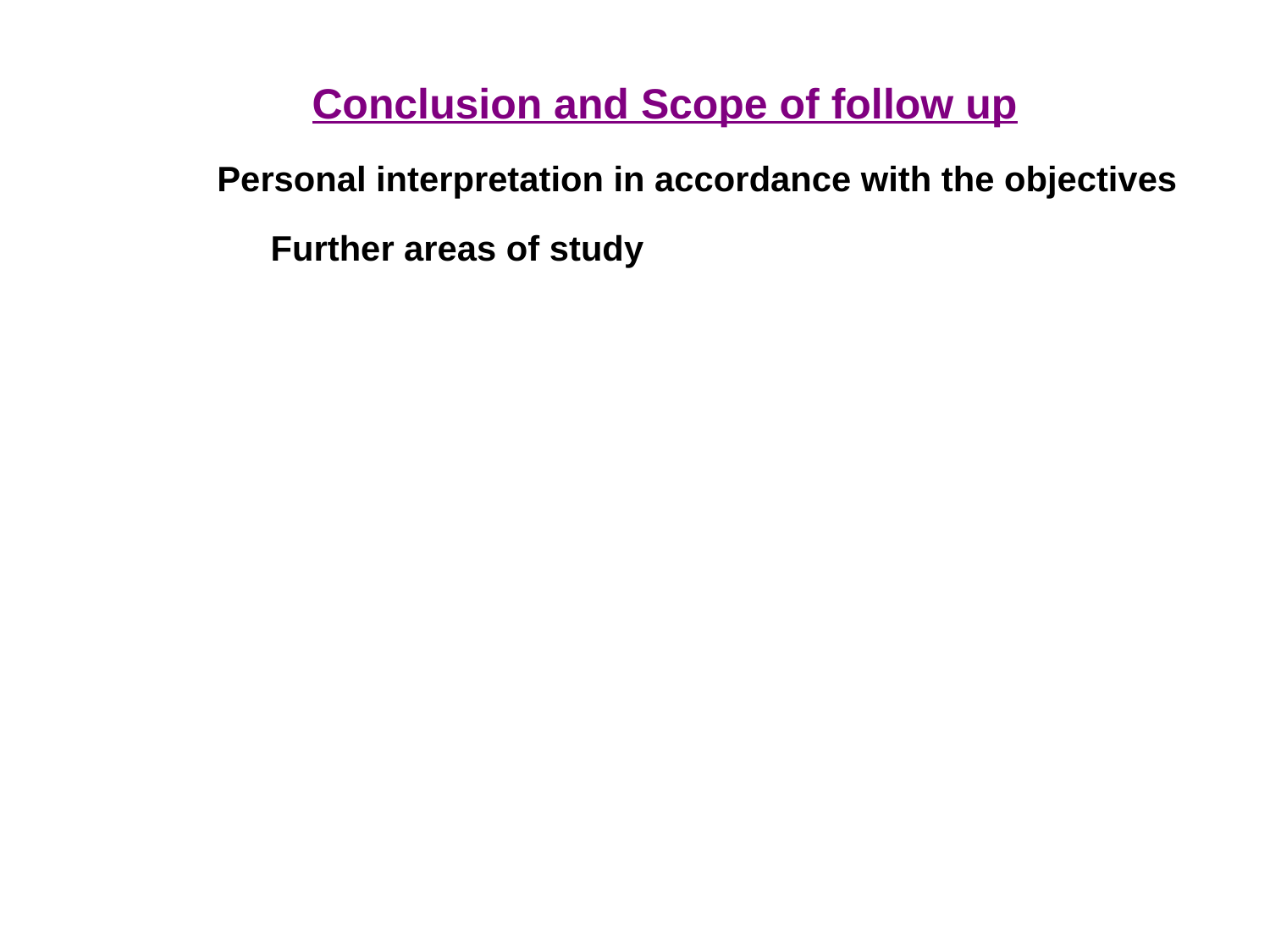

Conclusion and Scope of follow up
Personal interpretation in accordance with the objectives
Further areas of study